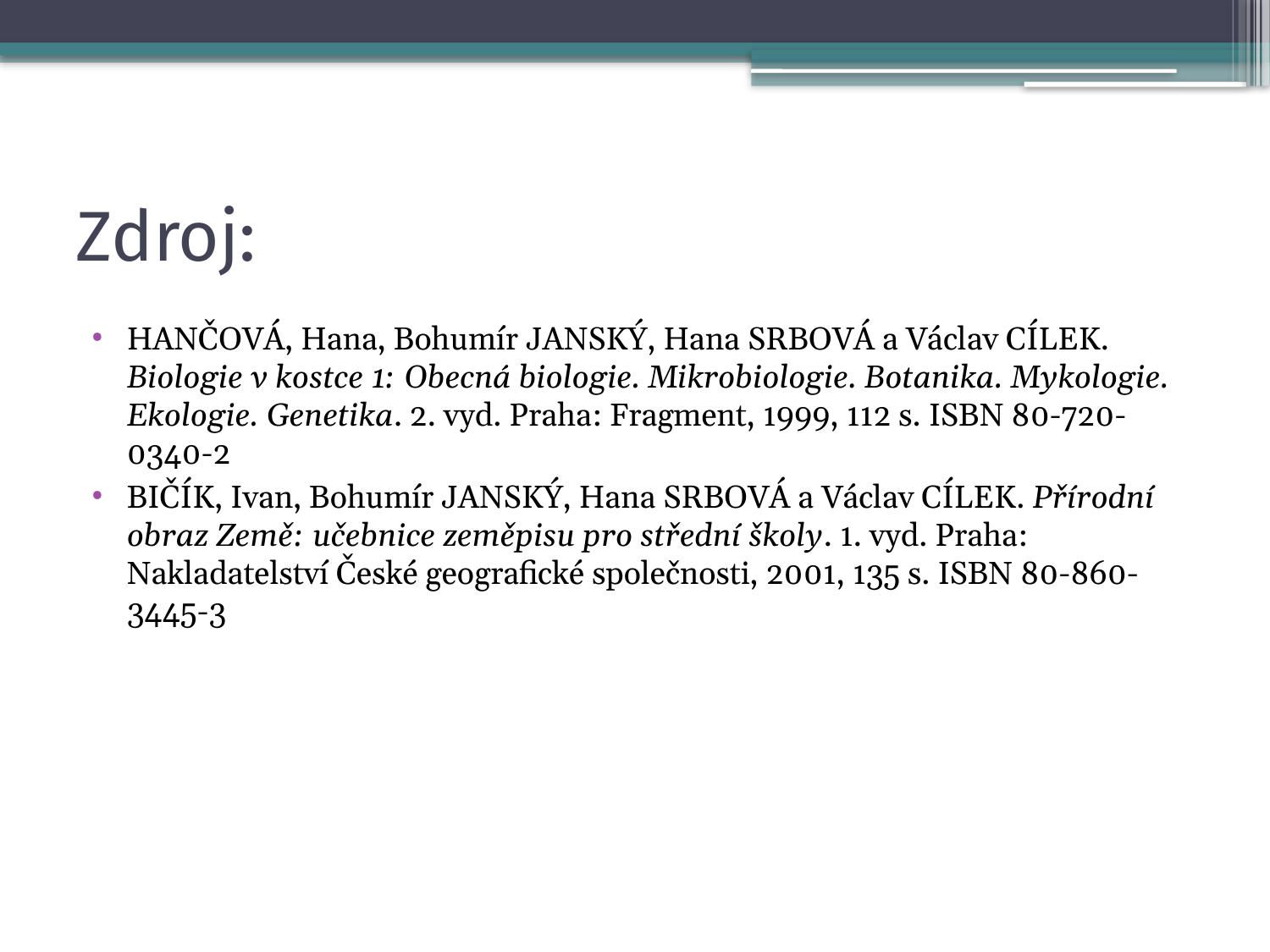

# Zdroj:
HANČOVÁ, Hana, Bohumír JANSKÝ, Hana SRBOVÁ a Václav CÍLEK. Biologie v kostce 1: Obecná biologie. Mikrobiologie. Botanika. Mykologie. Ekologie. Genetika. 2. vyd. Praha: Fragment, 1999, 112 s. ISBN 80-720-0340-2
BIČÍK, Ivan, Bohumír JANSKÝ, Hana SRBOVÁ a Václav CÍLEK. Přírodní obraz Země: učebnice zeměpisu pro střední školy. 1. vyd. Praha: Nakladatelství České geografické společnosti, 2001, 135 s. ISBN 80-860-3445-3